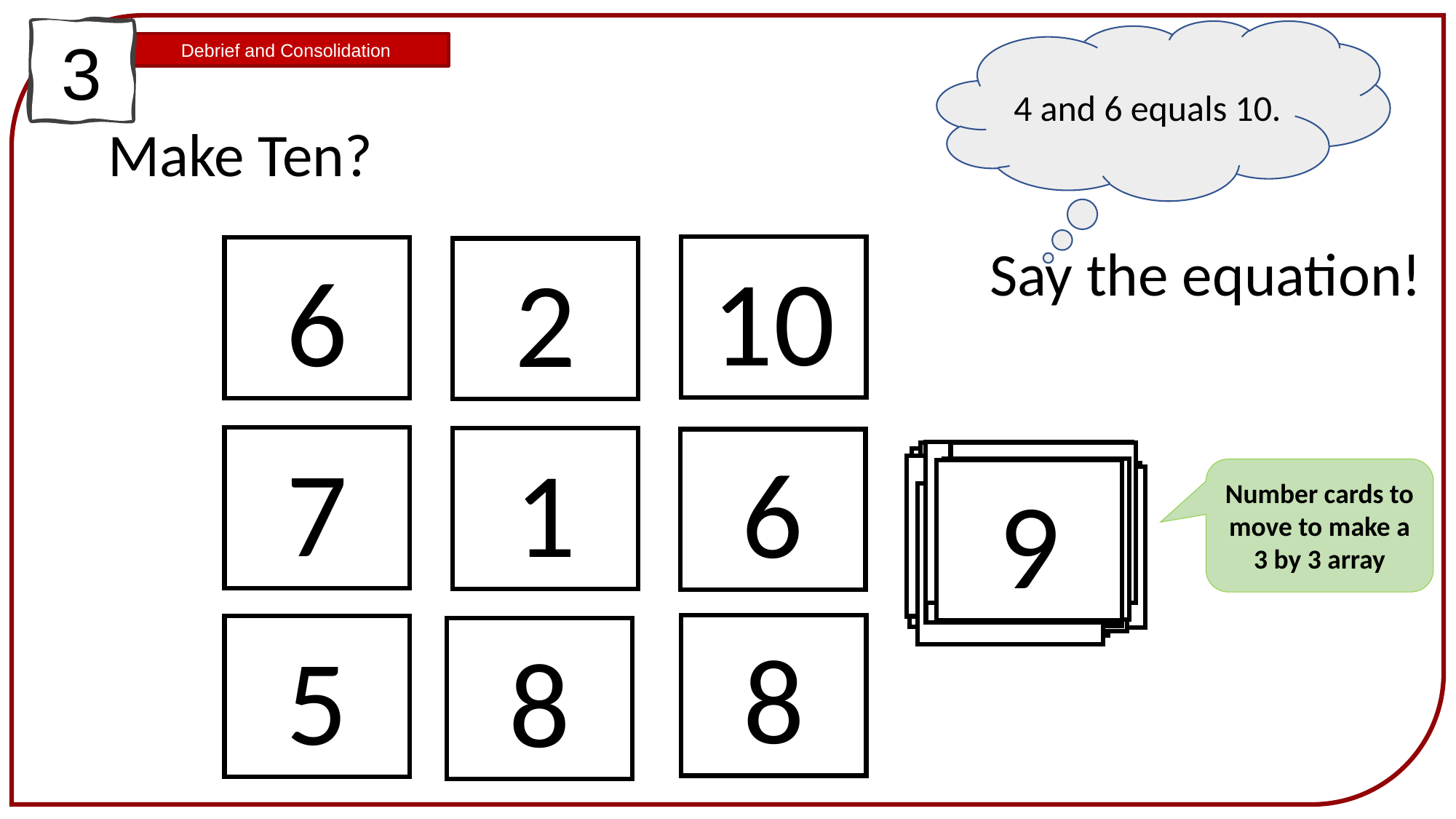

4 and 6 equals 10.
3
Debrief and Consolidation
Make Ten?
Say the equation!
10
6
2
7
1
6
6
3
5
9
8
3
8
6
2
2
2
1
4
1
3
10
1
10
Number cards to move to make a 3 by 3 array
7
9
4
5
3
5
4
4
5
7
3
10
7
8
5
8